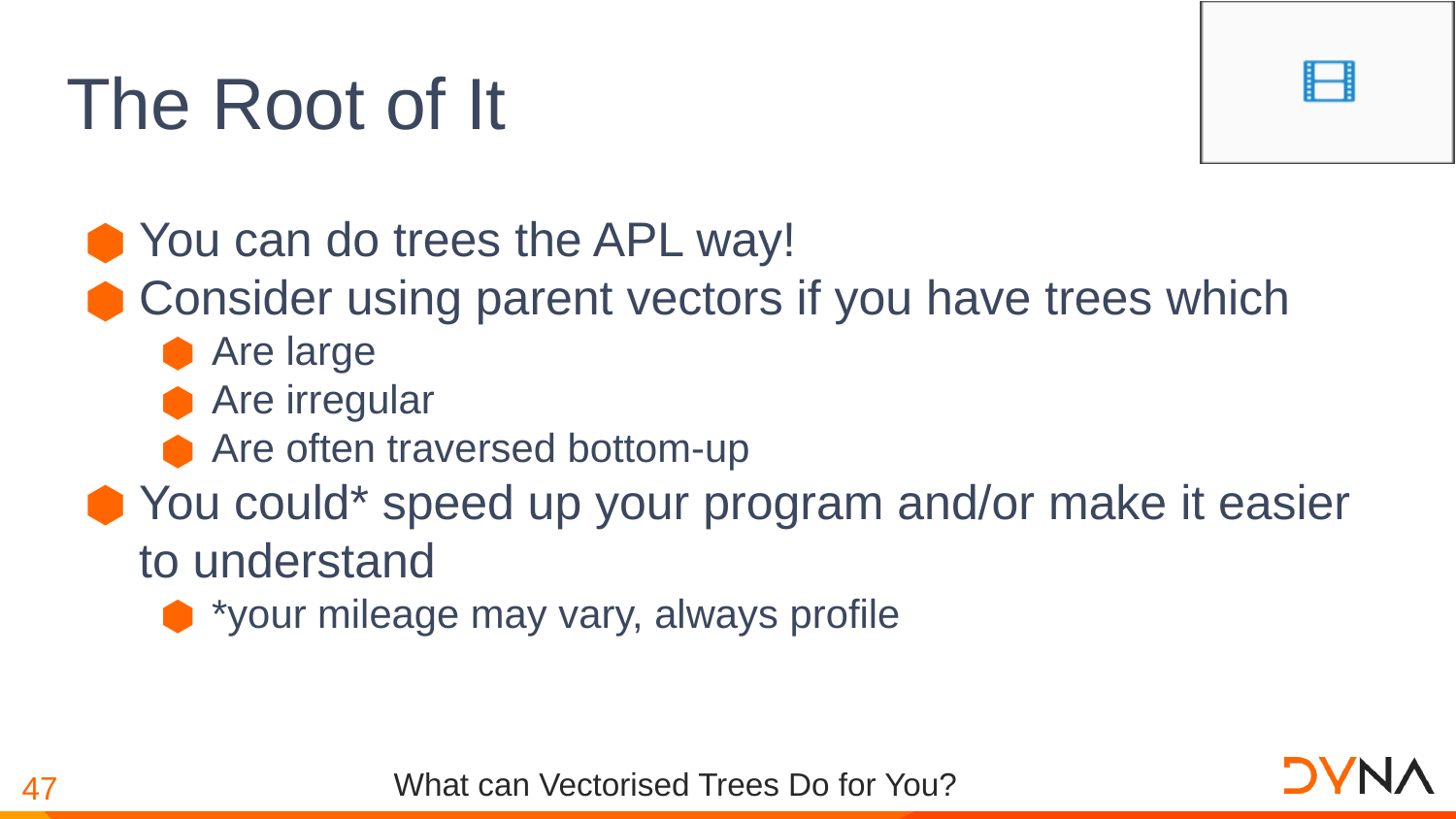

# The Root of It
You can do trees the APL way!
Consider using parent vectors if you have trees which
Are large
Are irregular
Are often traversed bottom-up
You could* speed up your program and/or make it easier to understand
*your mileage may vary, always profile